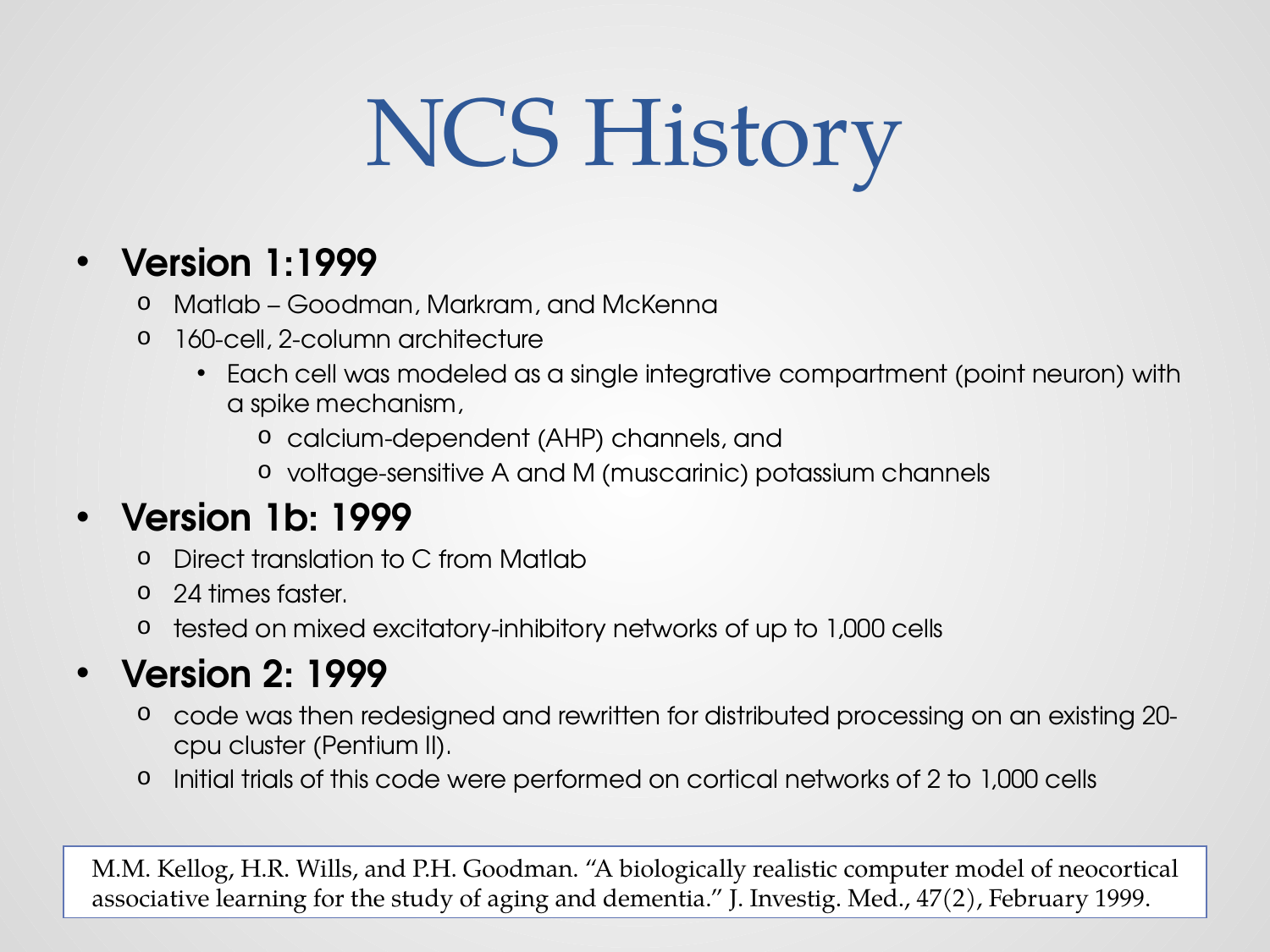

# NCS History
Version 1:1999
Matlab – Goodman, Markram, and McKenna
160-cell, 2-column architecture
Each cell was modeled as a single integrative compartment (point neuron) with a spike mechanism,
calcium-dependent (AHP) channels, and
voltage-sensitive A and M (muscarinic) potassium channels
Version 1b: 1999
Direct translation to C from Matlab
24 times faster.
tested on mixed excitatory-inhibitory networks of up to 1,000 cells
Version 2: 1999
code was then redesigned and rewritten for distributed processing on an existing 20-cpu cluster (Pentium II).
Initial trials of this code were performed on cortical networks of 2 to 1,000 cells
M.M. Kellog, H.R. Wills, and P.H. Goodman. “A biologically realistic computer model of neocortical associative learning for the study of aging and dementia.” J. Investig. Med., 47(2), February 1999.